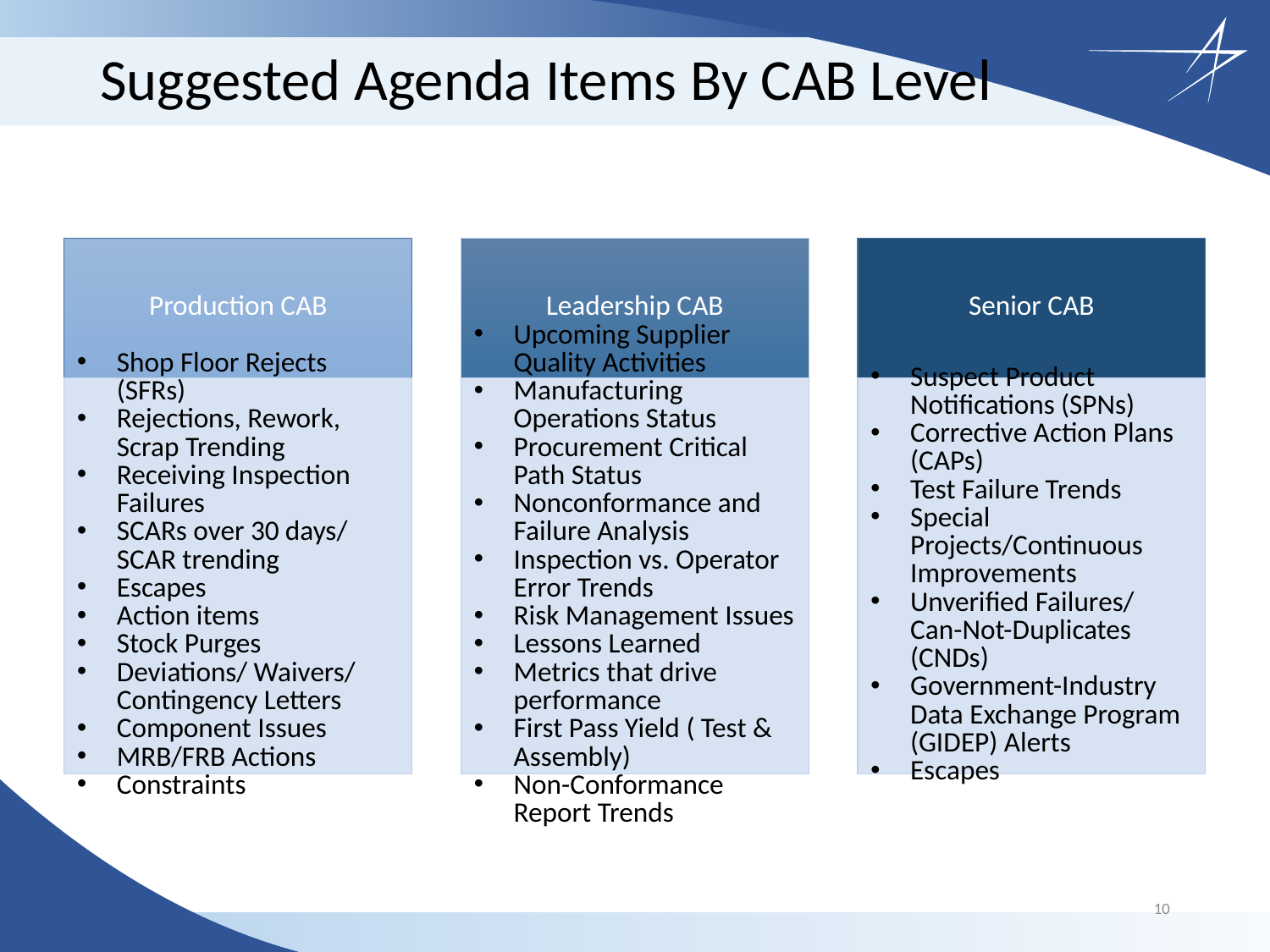

# Suggested Agenda Items By CAB Level
Production CAB
Upcoming Supplier Quality Activities
Manufacturing Operations Status
Senior CAB
Suspect Product Notifications (SPNs)
Leadership CAB
Shop Floor Rejects (SFRs)
Receiving Inspection Failures
SCARs over 30 days/ SCAR trending
Action items
Stock Purges
Corrective Action Plans (CAPs)
Test Failure Trends
Special Projects/Continuous Improvements
Unverified Failures/ Can-Not-Duplicates (CNDs)
Government-Industry Data Exchange Program (GIDEP) Alerts
Procurement Critical Path Status
Nonconformance and Failure Analysis
Inspection vs. Operator Error Trends
Component Issues
Risk Management Issues
MRB/FRB Actions
Escapes
Escapes
Lessons Learned
Rejections, Rework, Scrap Trending
Metrics that drive performance
Deviations/ Waivers/ Contingency Letters
First Pass Yield ( Test & Assembly)
Constraints
Non-Conformance Report Trends
10